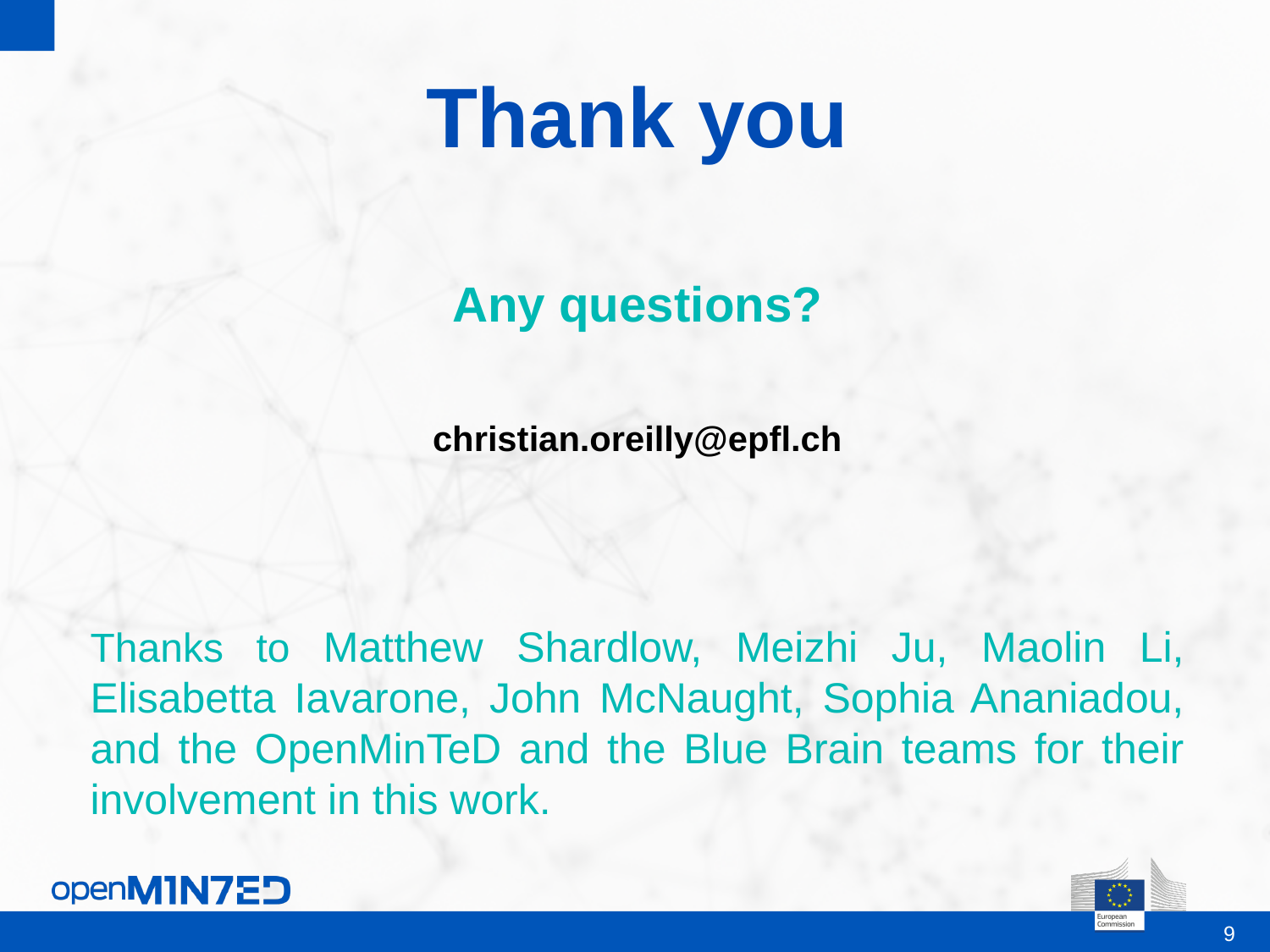

# Thank you

Any questions?

christian.oreilly@epfl.ch

Thanks to Matthew Shardlow, Meizhi Ju, Maolin Li, Elisabetta Iavarone, John McNaught, Sophia Ananiadou, and the OpenMinTeD and the Blue Brain teams for their involvement in this work.